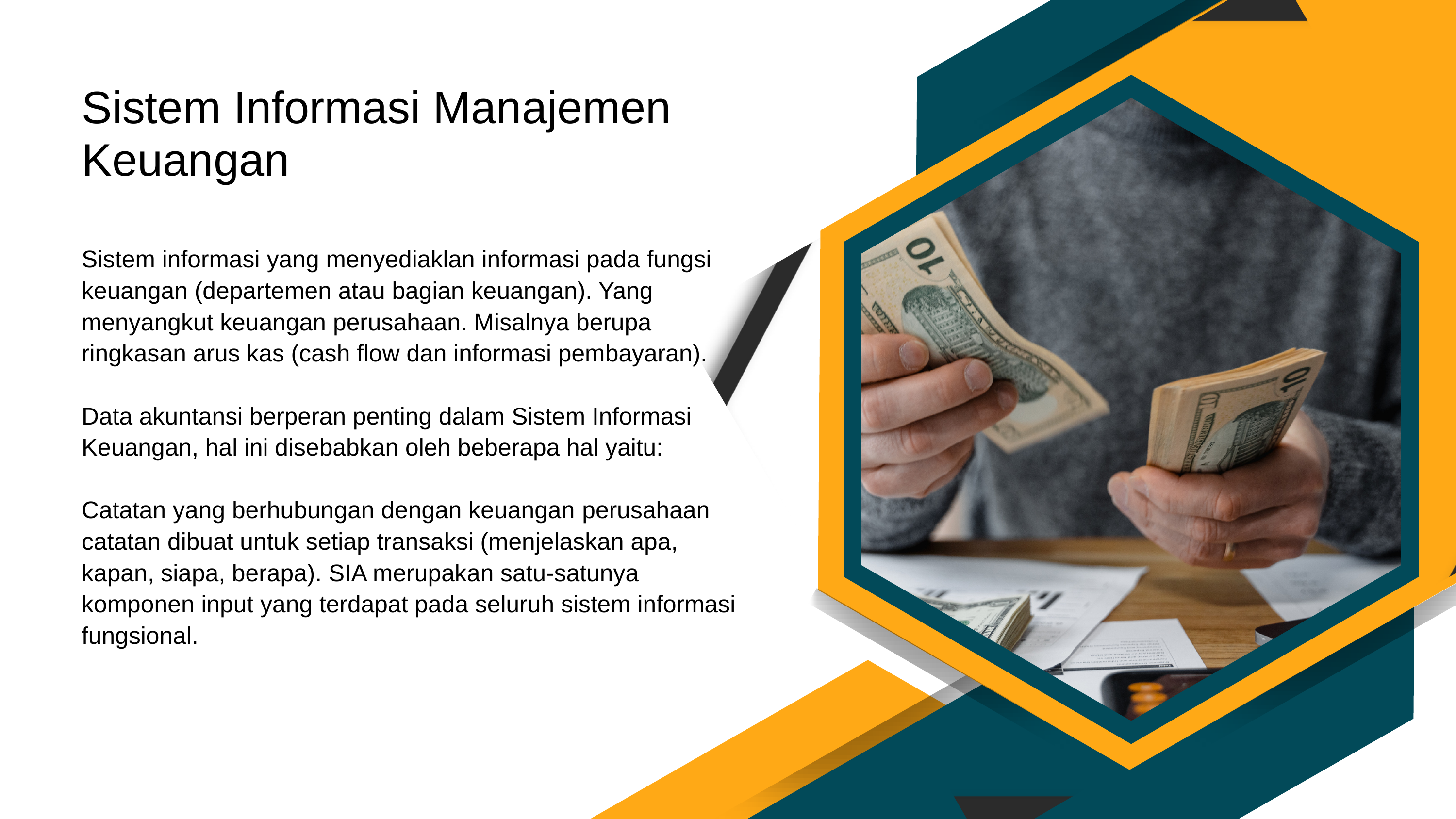

Sistem Informasi Manajemen Keuangan

Sistem informasi yang menyediaklan informasi pada fungsi keuangan (departemen atau bagian keuangan). Yang menyangkut keuangan perusahaan. Misalnya berupa ringkasan arus kas (cash flow dan informasi pembayaran).

Data akuntansi berperan penting dalam Sistem Informasi Keuangan, hal ini disebabkan oleh beberapa hal yaitu:

Catatan yang berhubungan dengan keuangan perusahaan catatan dibuat untuk setiap transaksi (menjelaskan apa, kapan, siapa, berapa). SIA merupakan satu-satunya komponen input yang terdapat pada seluruh sistem informasi fungsional.
Establish a Consistent Reporting Schedule